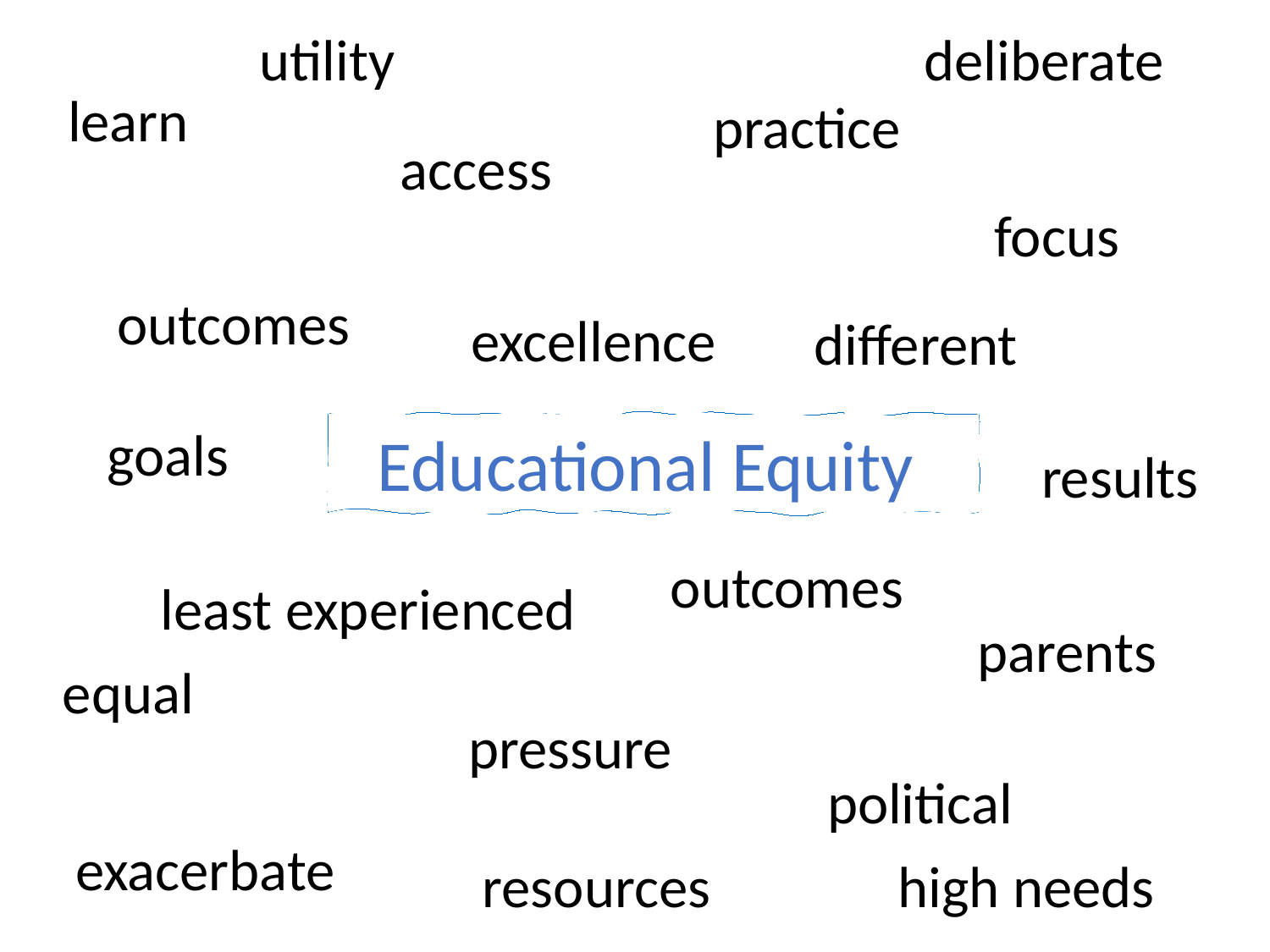

utility
deliberate
learn
practice
access
focus
outcomes
excellence
different
goals
Educational Equity
results
outcomes
 least experienced
parents
equal
pressure
political
exacerbate
resources
high needs